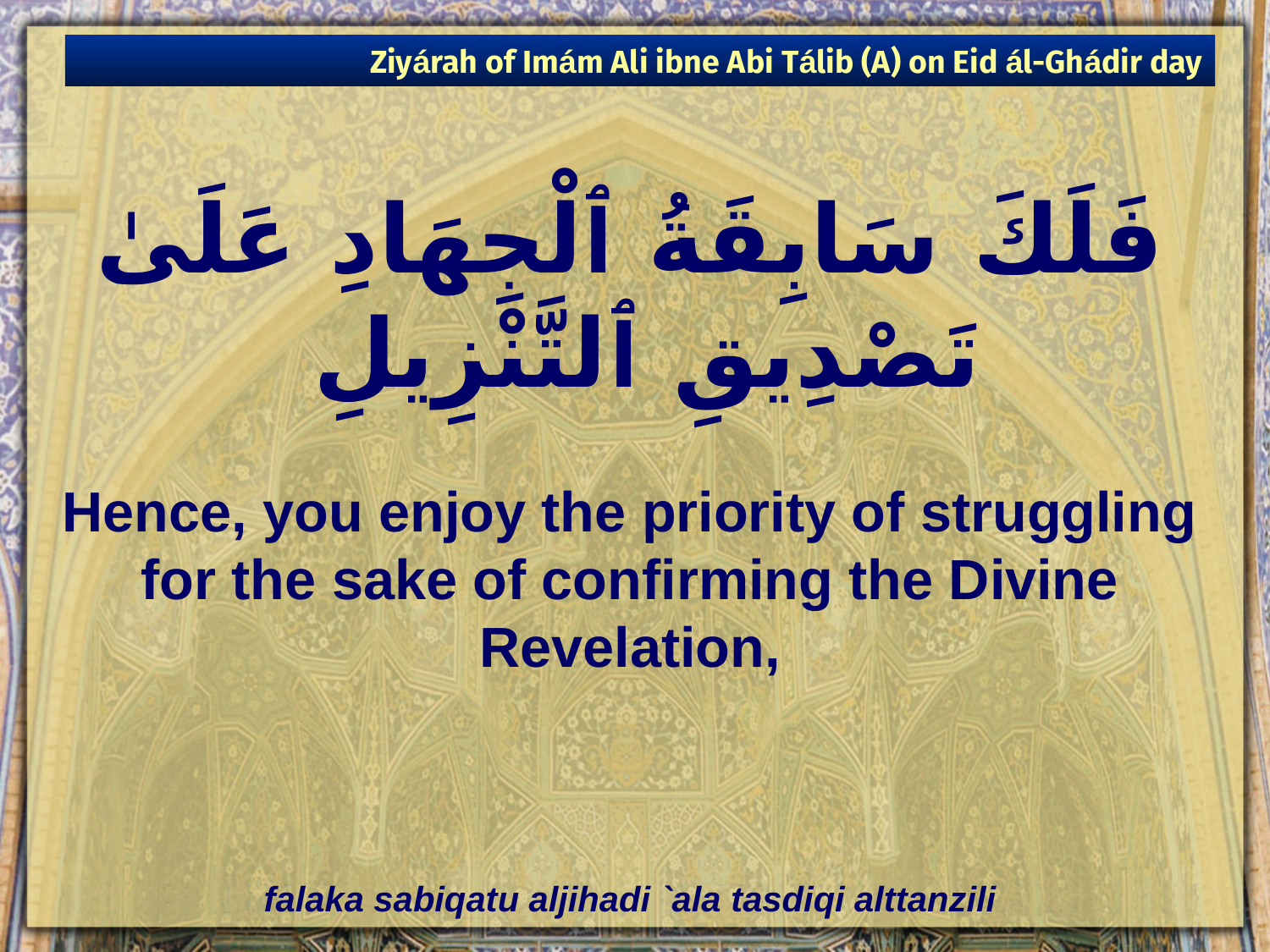

Ziyárah of Imám Ali ibne Abi Tálib (A) on Eid ál-Ghádir day
# فَلَكَ سَابِقَةُ ٱلْجِهَادِ عَلَىٰ تَصْدِيقِ ٱلتَّنْزِيلِ
Hence, you enjoy the priority of struggling for the sake of confirming the Divine Revelation,
falaka sabiqatu aljihadi `ala tasdiqi alttanzili